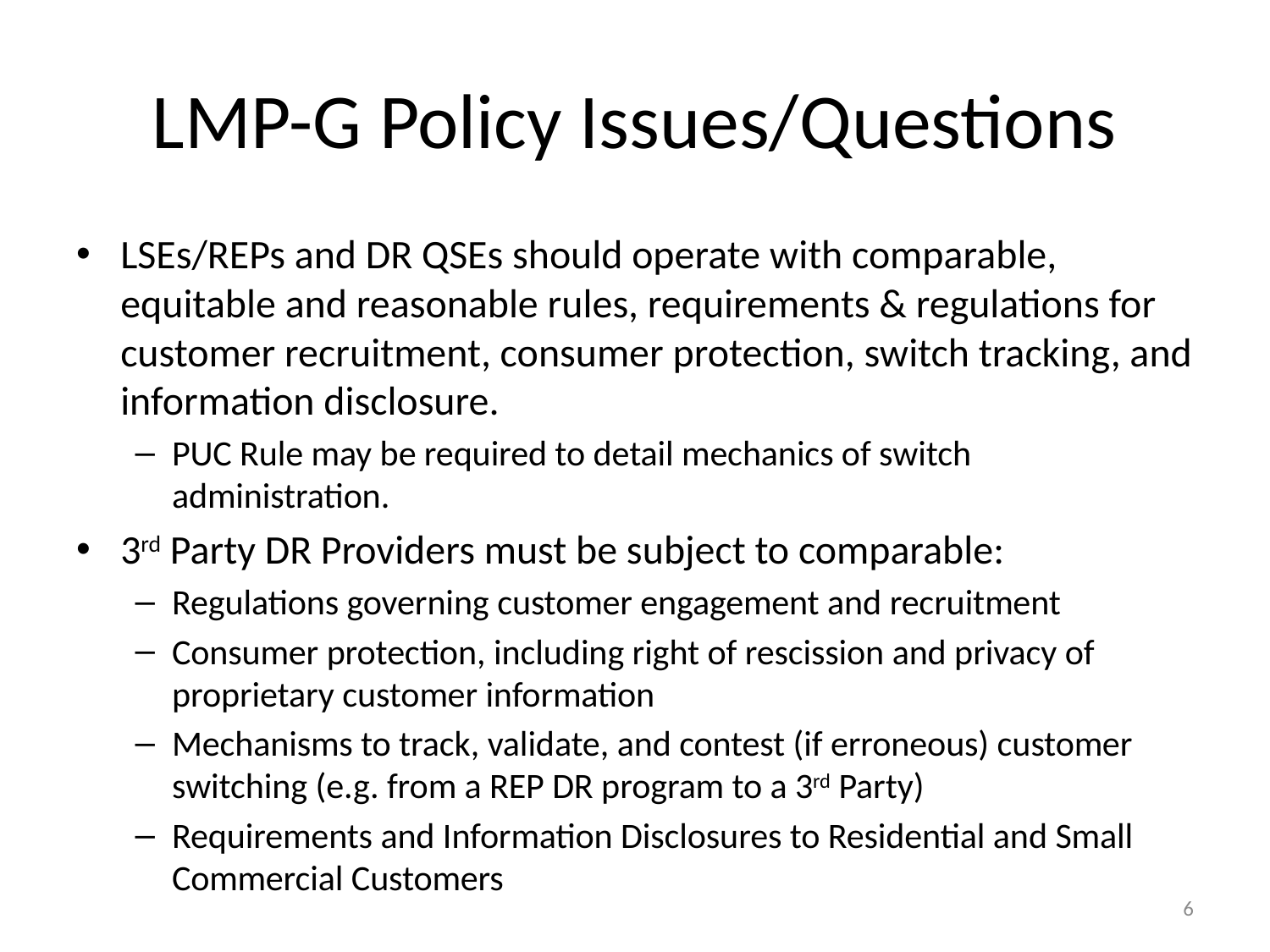

# LMP-G Policy Issues/Questions
LSEs/REPs and DR QSEs should operate with comparable, equitable and reasonable rules, requirements & regulations for customer recruitment, consumer protection, switch tracking, and information disclosure.
PUC Rule may be required to detail mechanics of switch administration.
3rd Party DR Providers must be subject to comparable:
Regulations governing customer engagement and recruitment
Consumer protection, including right of rescission and privacy of proprietary customer information
Mechanisms to track, validate, and contest (if erroneous) customer switching (e.g. from a REP DR program to a 3rd Party)
Requirements and Information Disclosures to Residential and Small Commercial Customers

6